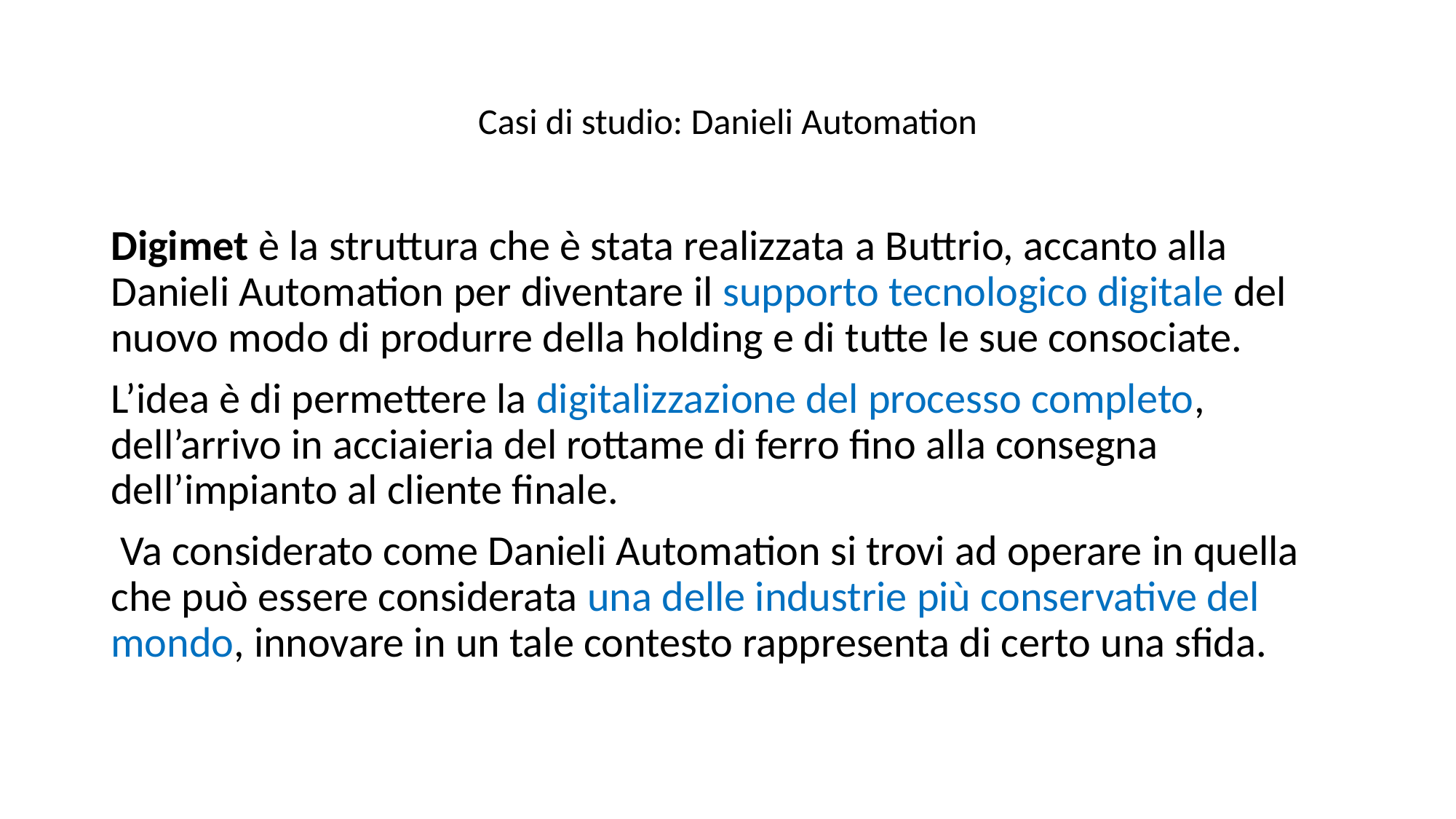

# Casi di studio: Danieli Automation
Digimet è la struttura che è stata realizzata a Buttrio, accanto alla Danieli Automation per diventare il supporto tecnologico digitale del nuovo modo di produrre della holding e di tutte le sue consociate.
L’idea è di permettere la digitalizzazione del processo completo, dell’arrivo in acciaieria del rottame di ferro fino alla consegna dell’impianto al cliente finale.
 Va considerato come Danieli Automation si trovi ad operare in quella che può essere considerata una delle industrie più conservative del mondo, innovare in un tale contesto rappresenta di certo una sfida.